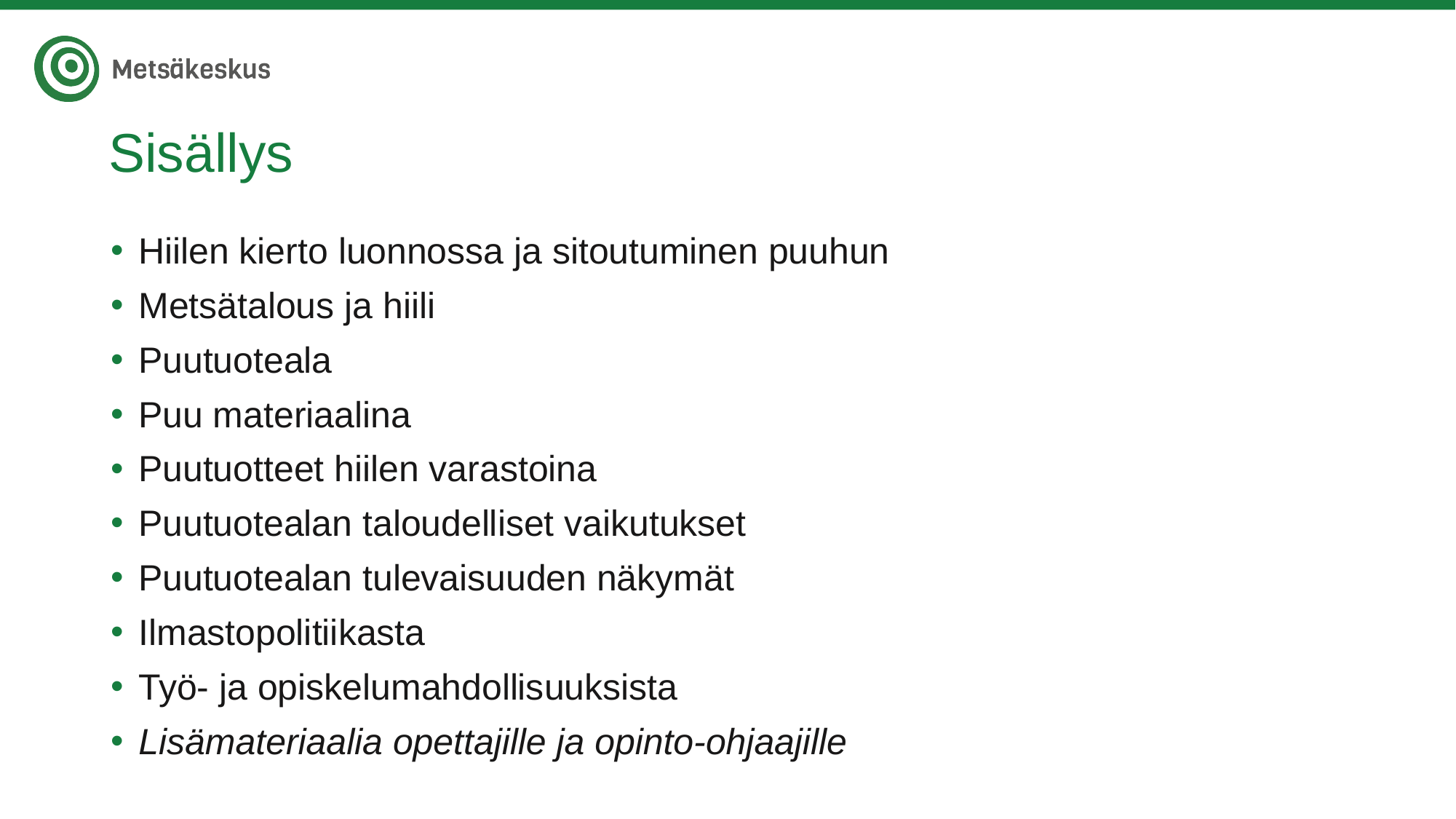

# Sisällys
Hiilen kierto luonnossa ja sitoutuminen puuhun
Metsätalous ja hiili
Puutuoteala
Puu materiaalina
Puutuotteet hiilen varastoina
Puutuotealan taloudelliset vaikutukset
Puutuotealan tulevaisuuden näkymät
Ilmastopolitiikasta
Työ- ja opiskelumahdollisuuksista
Lisämateriaalia opettajille ja opinto-ohjaajille